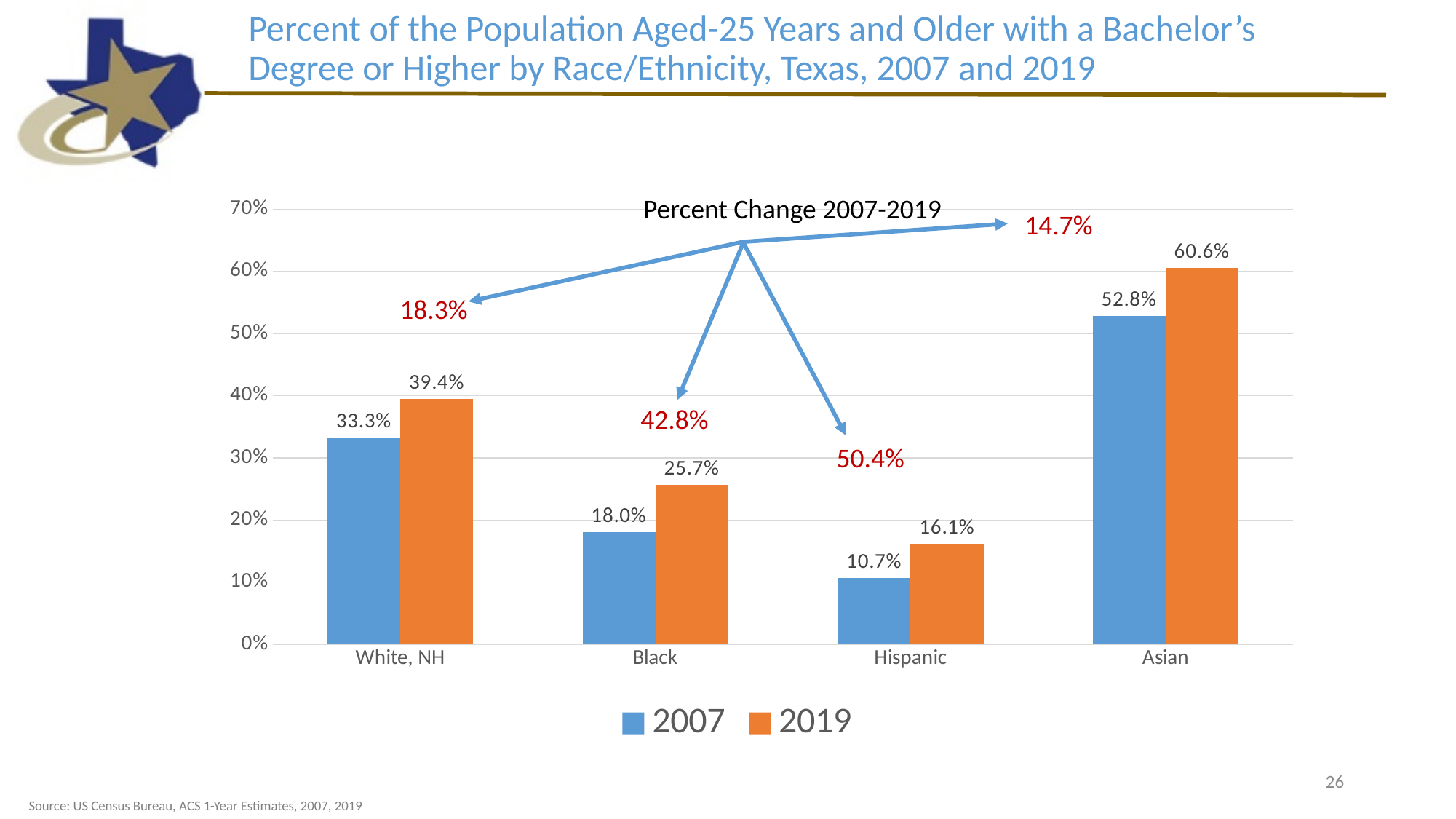

Percent of the Population Aged-25 Years and Older with a Bachelor’s Degree or Higher by Race/Ethnicity, Texas, 2007 and 2019

### Chart

| Category | 2007 | 2019 |
|---|---|---|
| White, NH | 0.333 | 0.3943481568158396 |
| Black | 0.18 | 0.25688240090954395 |
| Hispanic | 0.107 | 0.16135498258274533 |
| Asian | 0.528 | 0.6057047246124977 |
Percent Change 2007-2019
 14.7%
 18.3%
 42.8%
 50.4%
26
Source: US Census Bureau, ACS 1-Year Estimates, 2007, 2019